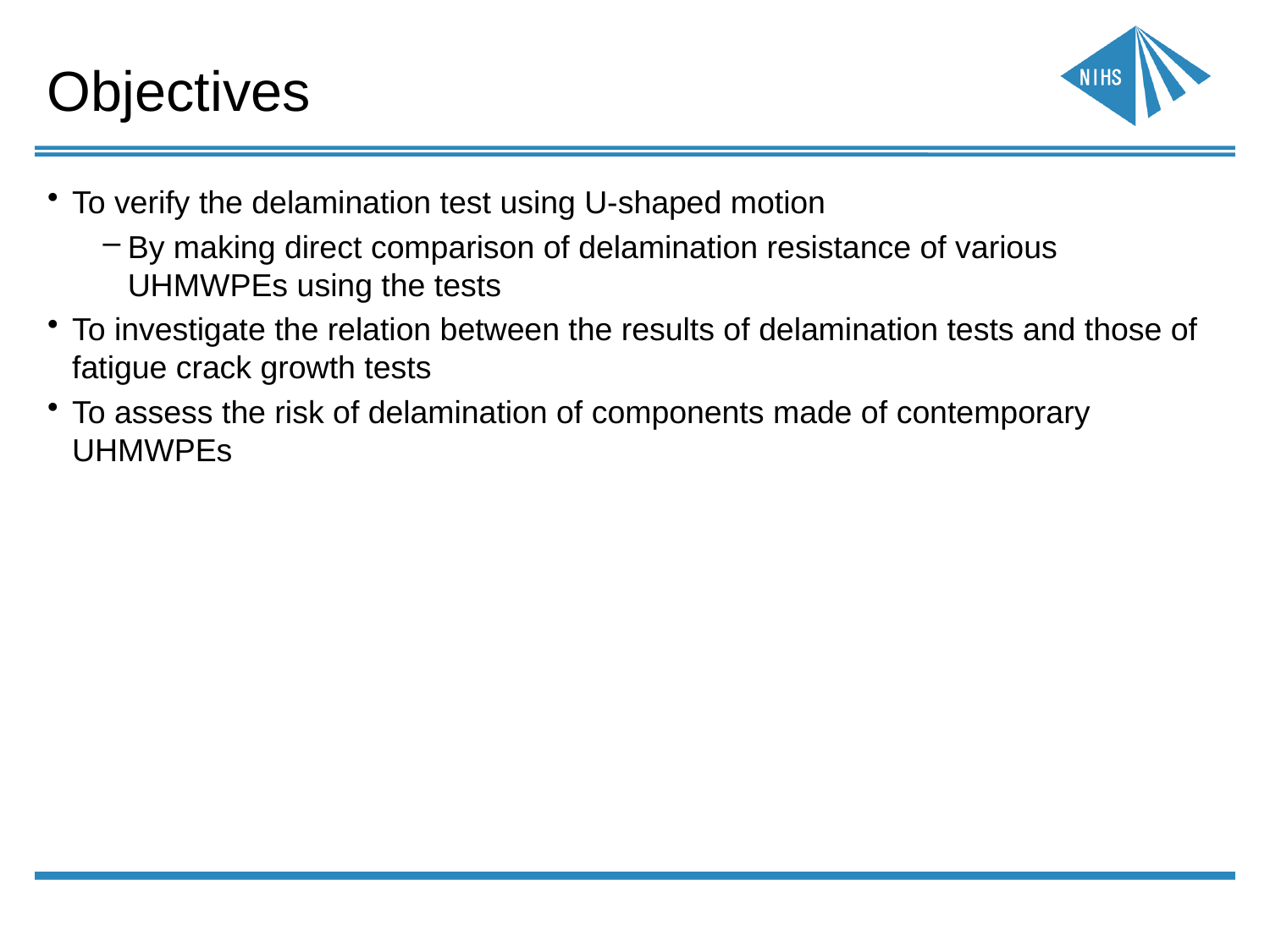

Objectives
To verify the delamination test using U-shaped motion
By making direct comparison of delamination resistance of various UHMWPEs using the tests
To investigate the relation between the results of delamination tests and those of fatigue crack growth tests
To assess the risk of delamination of components made of contemporary UHMWPEs